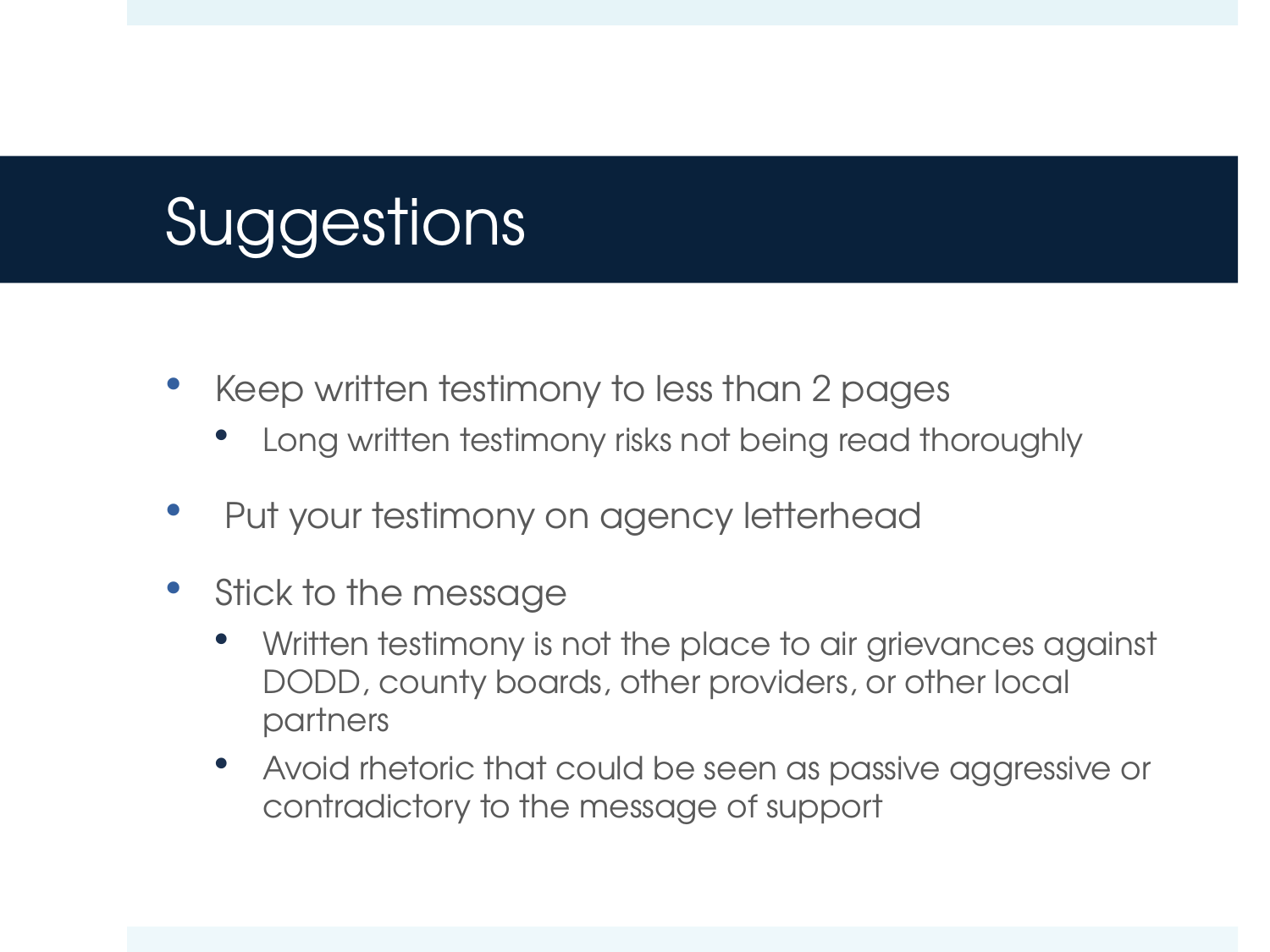

# Suggestions
Keep written testimony to less than 2 pages
Long written testimony risks not being read thoroughly
 Put your testimony on agency letterhead
Stick to the message
Written testimony is not the place to air grievances against DODD, county boards, other providers, or other local partners
Avoid rhetoric that could be seen as passive aggressive or contradictory to the message of support